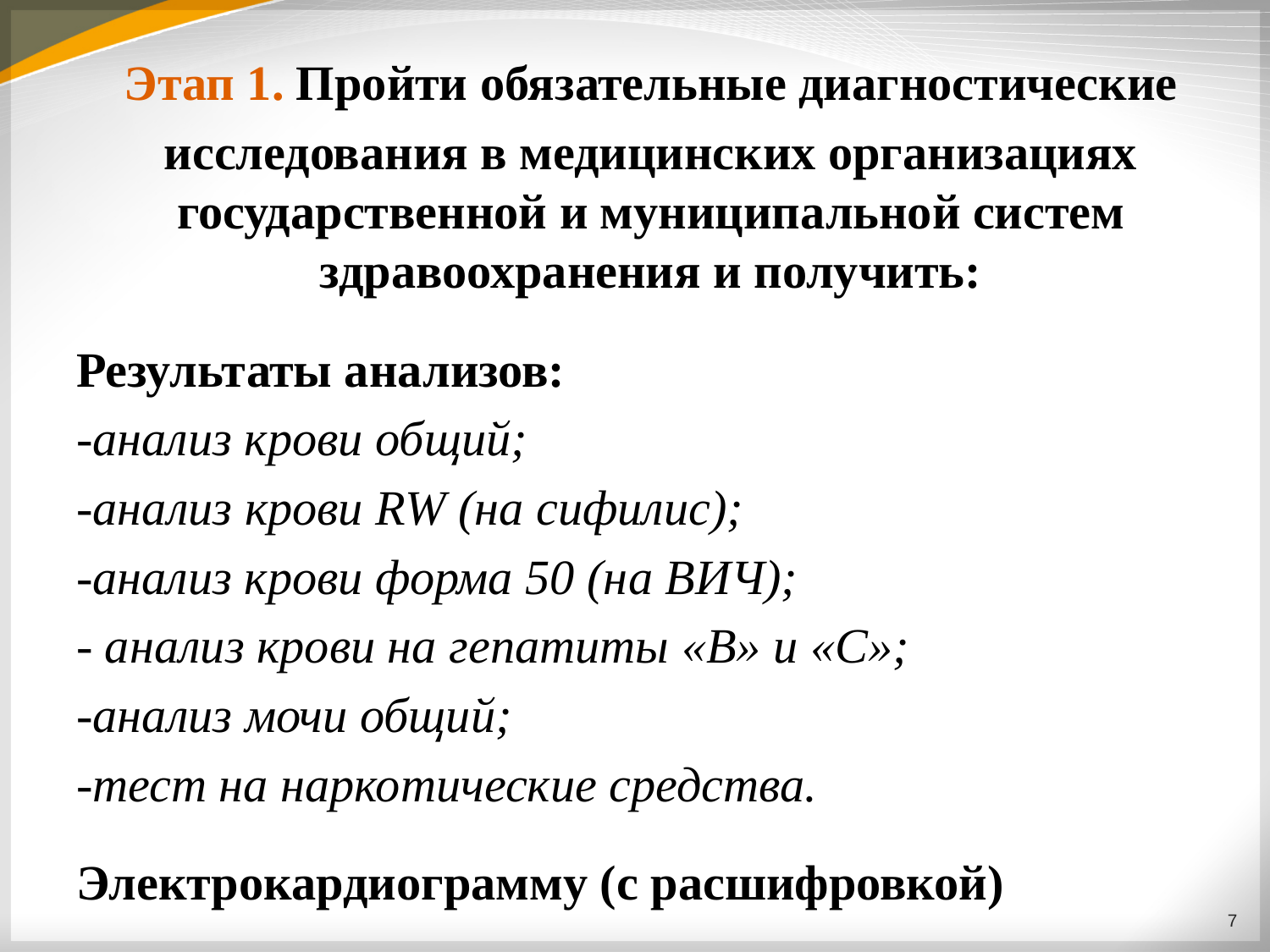

Этап 1. Пройти обязательные диагностические
исследования в медицинских организациях государственной и муниципальной систем здравоохранения и получить:
Результаты анализов:
-анализ крови общий;
-анализ крови RW (на сифилис);
-анализ крови форма 50 (на ВИЧ);
- анализ крови на гепатиты «B» и «C»;
-анализ мочи общий;
-тест на наркотические средства.
Электрокардиограмму (с расшифровкой)
.

7